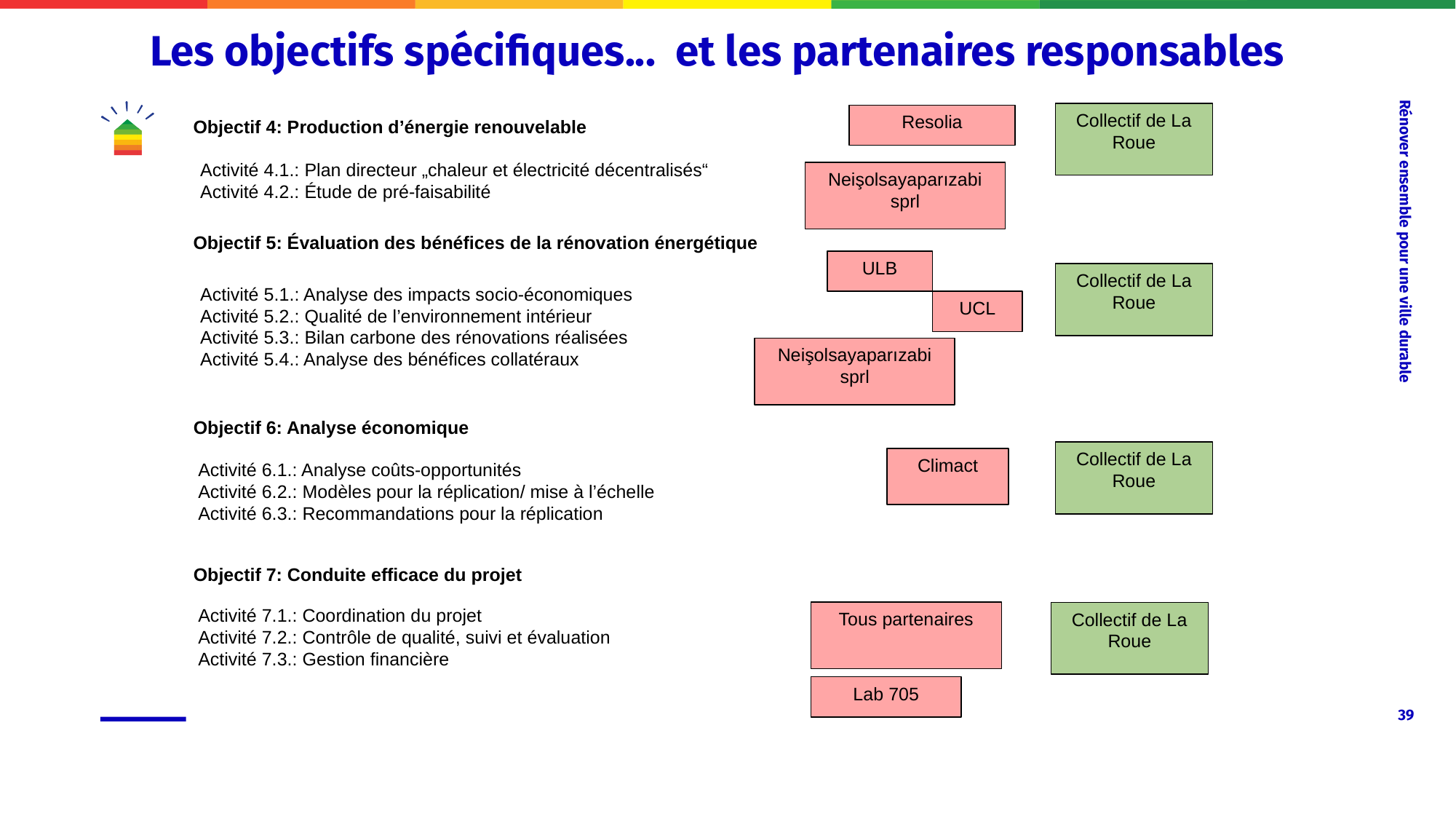

Les objectifs spécifiques...  et les partenaires responsables
Rénover ensemble pour une ville durable
Collectif de La Roue
Resolia
Objectif 4: Production d’énergie renouvelable
Activité 4.1.: Plan directeur „chaleur et électricité décentralisés“
Activité 4.2.: Étude de pré-faisabilité

Neişolsayaparızabi sprl
Objectif 5: Évaluation des bénéfices de la rénovation énergétique
ULB
Collectif de La Roue
Activité 5.1.: Analyse des impacts socio-économiques
Activité 5.2.: Qualité de l’environnement intérieur
Activité 5.3.: Bilan carbone des rénovations réalisées
Activité 5.4.: Analyse des bénéfices collatéraux

UCL
Neişolsayaparızabi sprl
Objectif 6: Analyse économique
Collectif de La Roue
Climact
Activité 6.1.: Analyse coûts-opportunités
Activité 6.2.: Modèles pour la réplication/ mise à l’échelle
Activité 6.3.: Recommandations pour la réplication

Objectif 7: Conduite efficace du projet
Activité 7.1.: Coordination du projet
Activité 7.2.: Contrôle de qualité, suivi et évaluation
Activité 7.3.: Gestion financière

Tous partenaires
Collectif de La Roue
Lab 705
39